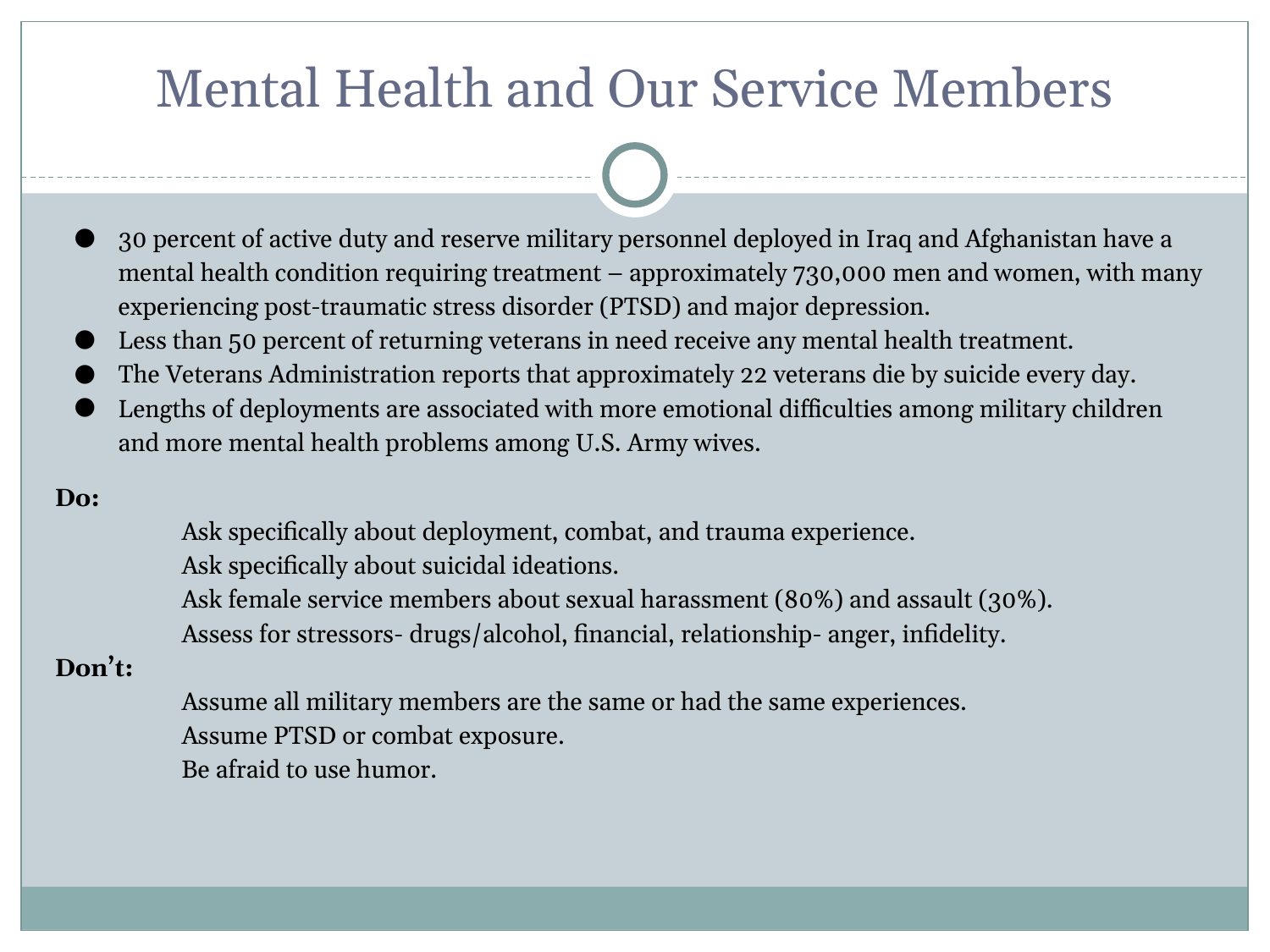

# Mental Health and Our Service Members

30 percent of active duty and reserve military personnel deployed in Iraq and Afghanistan have a mental health condition requiring treatment – approximately 730,000 men and women, with many experiencing post-traumatic stress disorder (PTSD) and major depression.
Less than 50 percent of returning veterans in need receive any mental health treatment.
The Veterans Administration reports that approximately 22 veterans die by suicide every day.
Lengths of deployments are associated with more emotional difficulties among military children and more mental health problems among U.S. Army wives.
Do:
  	Ask specifically about deployment, combat, and trauma experience.
  	Ask specifically about suicidal ideations.
  	Ask female service members about sexual harassment (80%) and assault (30%).
  	Assess for stressors- drugs/alcohol, financial, relationship- anger, infidelity.
Don’t:
  	Assume all military members are the same or had the same experiences.
  	Assume PTSD or combat exposure.
  	Be afraid to use humor.